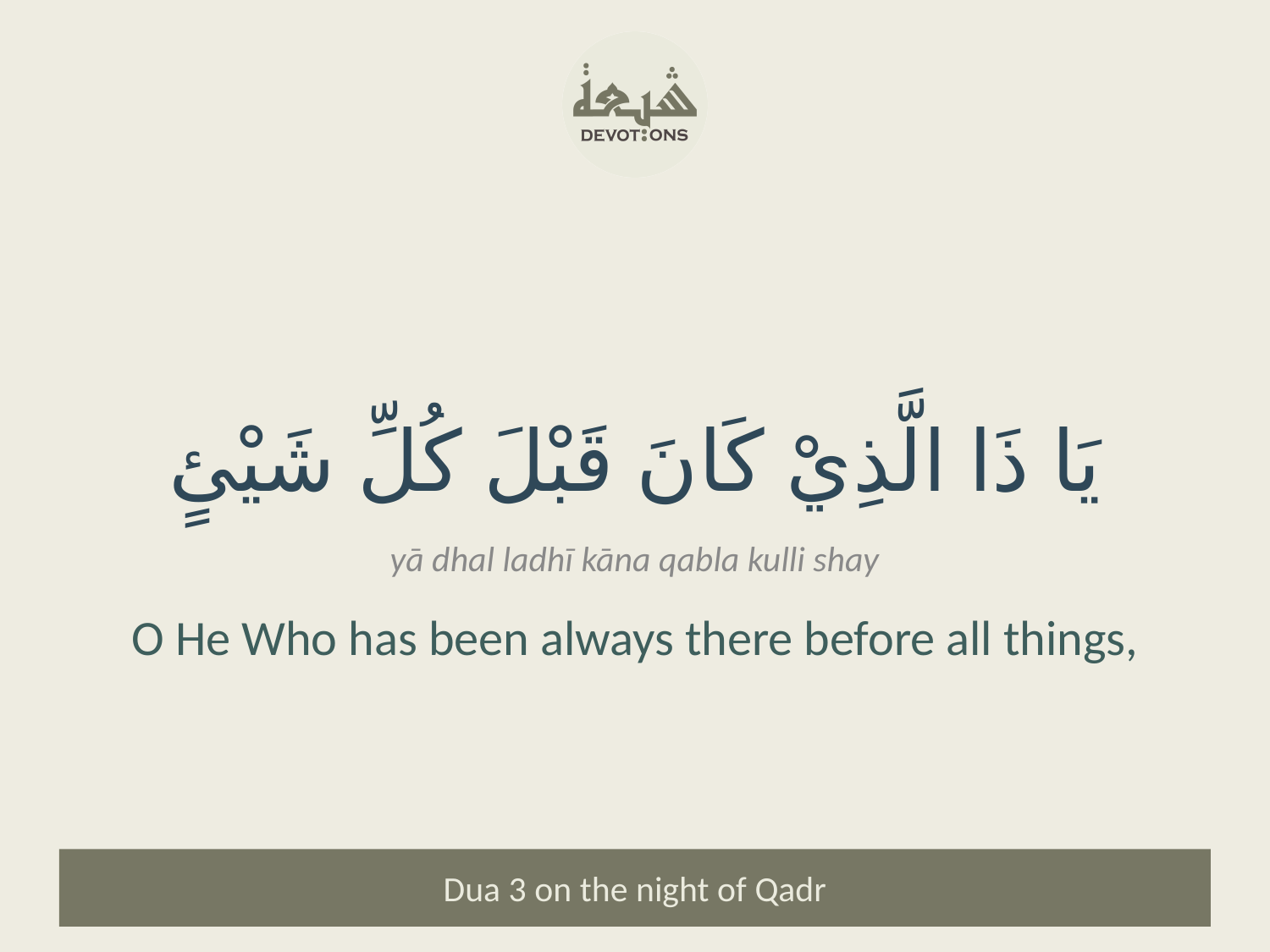

يَا ذَا الَّذِيْ كَانَ قَبْلَ كُلِّ شَيْئٍ
yā dhal ladhī kāna qabla kulli shay
O He Who has been always there before all things,
Dua 3 on the night of Qadr